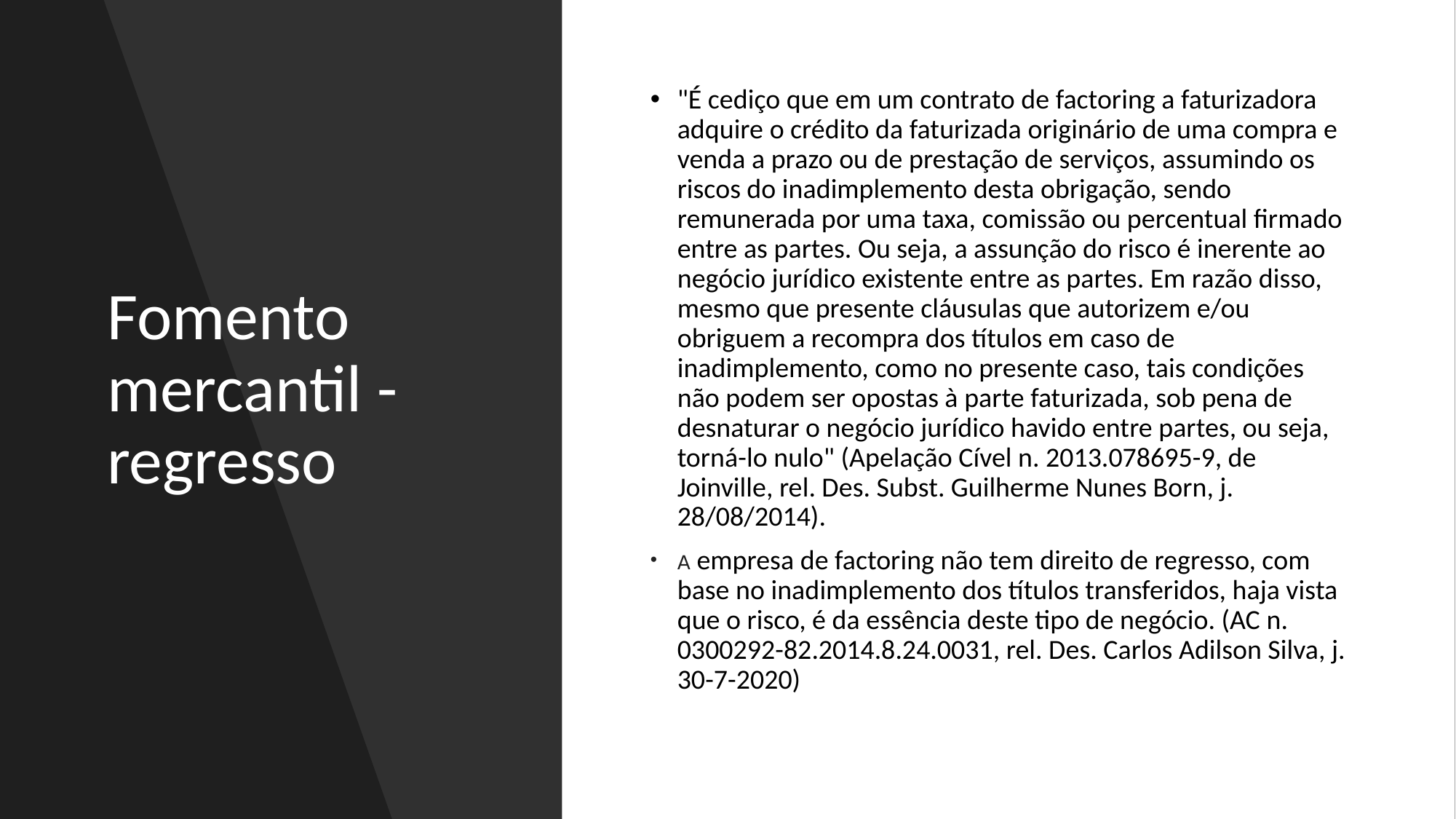

# Fomento mercantil - regresso
"É cediço que em um contrato de factoring a faturizadora adquire o crédito da faturizada originário de uma compra e venda a prazo ou de prestação de serviços, assumindo os riscos do inadimplemento desta obrigação, sendo remunerada por uma taxa, comissão ou percentual firmado entre as partes. Ou seja, a assunção do risco é inerente ao negócio jurídico existente entre as partes. Em razão disso, mesmo que presente cláusulas que autorizem e/ou obriguem a recompra dos títulos em caso de inadimplemento, como no presente caso, tais condições não podem ser opostas à parte faturizada, sob pena de desnaturar o negócio jurídico havido entre partes, ou seja, torná-lo nulo" (Apelação Cível n. 2013.078695-9, de Joinville, rel. Des. Subst. Guilherme Nunes Born, j. 28/08/2014).
A empresa de factoring não tem direito de regresso, com base no inadimplemento dos títulos transferidos, haja vista que o risco, é da essência deste tipo de negócio. (AC n. 0300292-82.2014.8.24.0031, rel. Des. Carlos Adilson Silva, j. 30-7-2020)